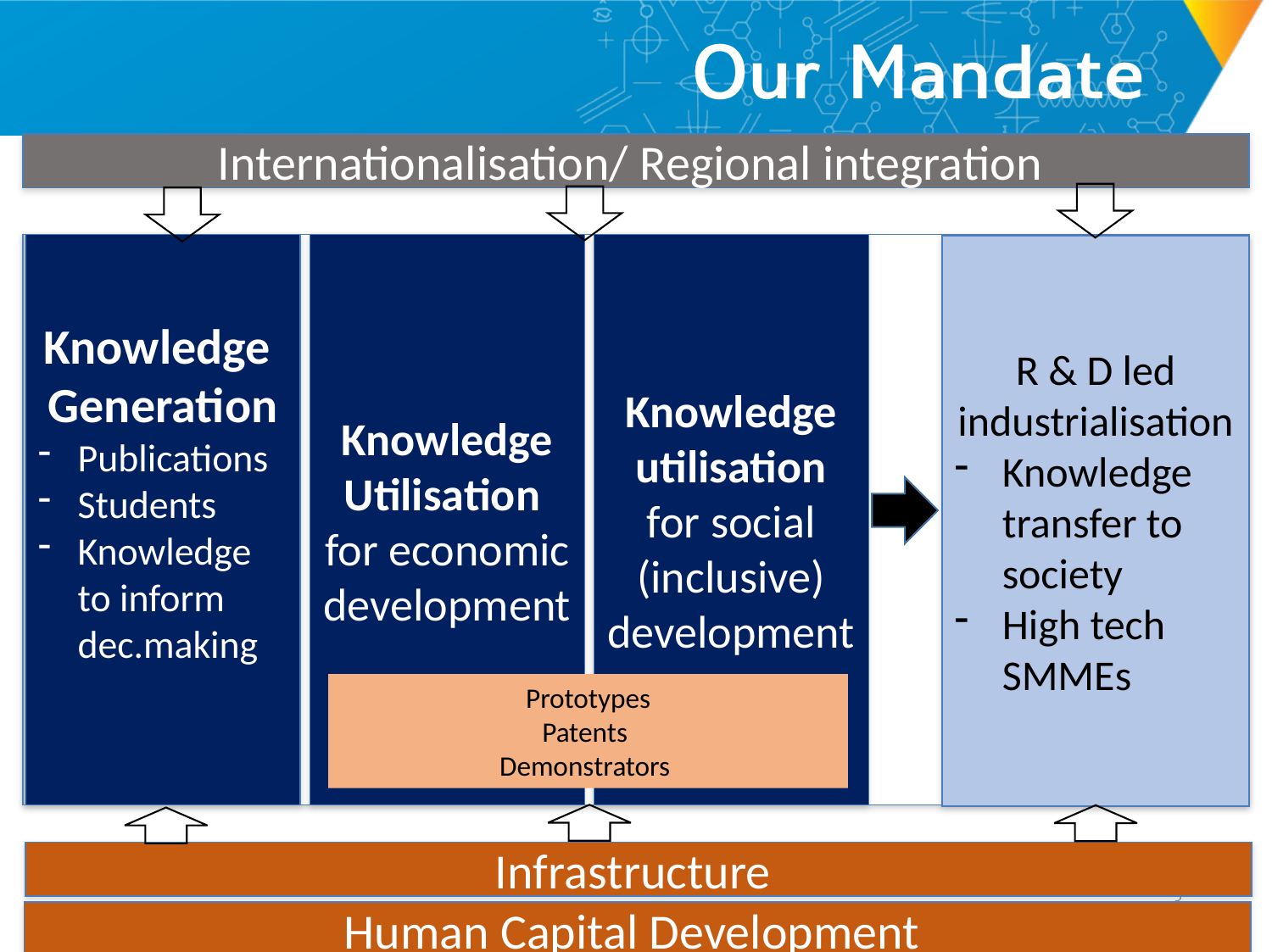

# Our Mandate
Internationalisation/ Regional integration

Knowledge
Generation
Publications
Students
Knowledge to inform dec.making

Knowledge
Utilisation  for economic development
Knowledge utilisation for social (inclusive) development
R & D led industrialisation
Knowledge transfer to society
High tech SMMEs

Prototypes
Patents
Demonstrators

Infrastructure
3
Human Capital Development